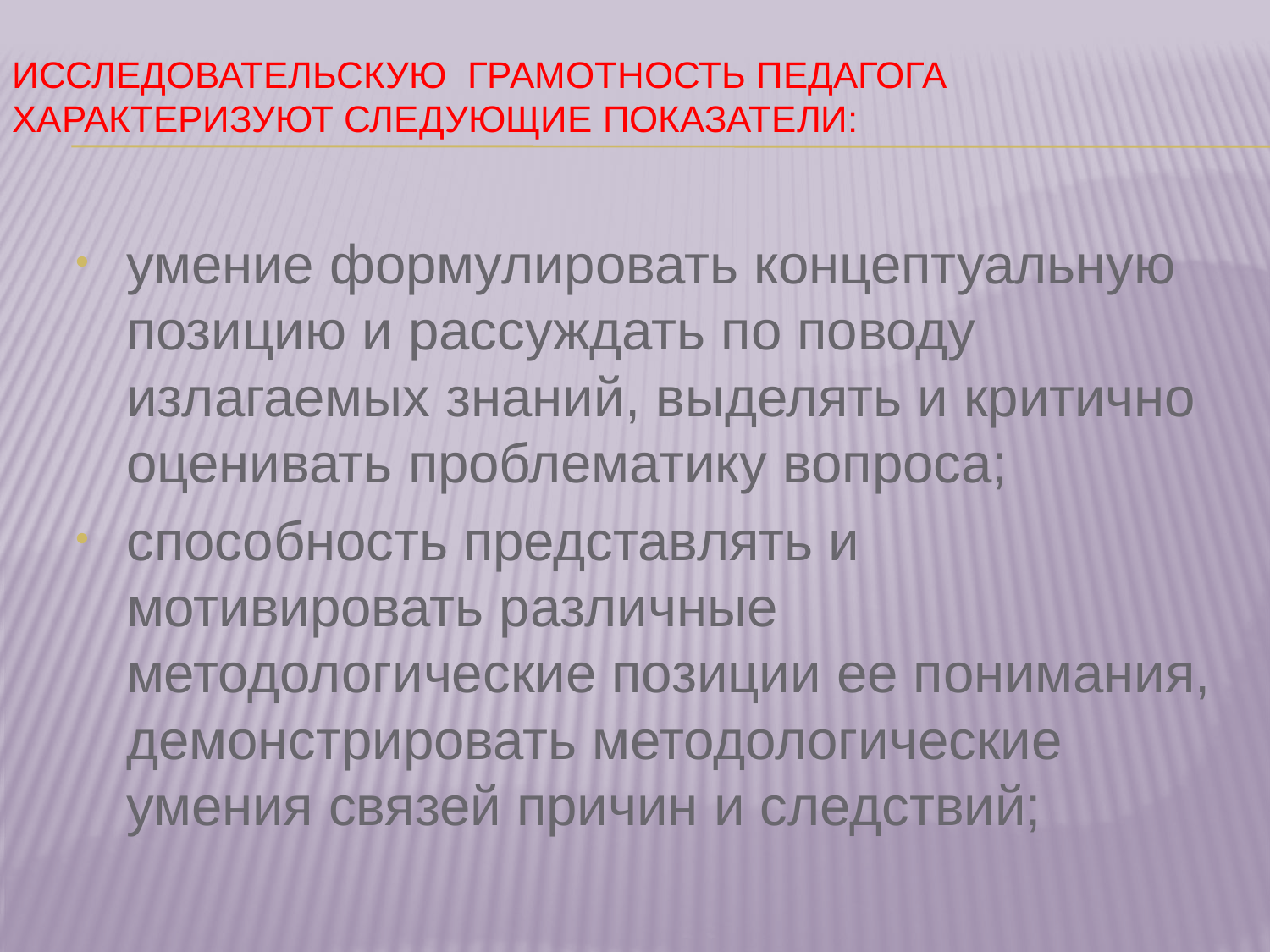

# Исследовательскую  грамотность педагога характеризуют следующие показатели:
умение формулировать концептуальную позицию и рассуждать по поводу излагаемых знаний, выделять и критично оценивать проблематику вопроса;
способность представлять и мотивировать различные методологические позиции ее понимания, демонстрировать методологические умения связей причин и следствий;